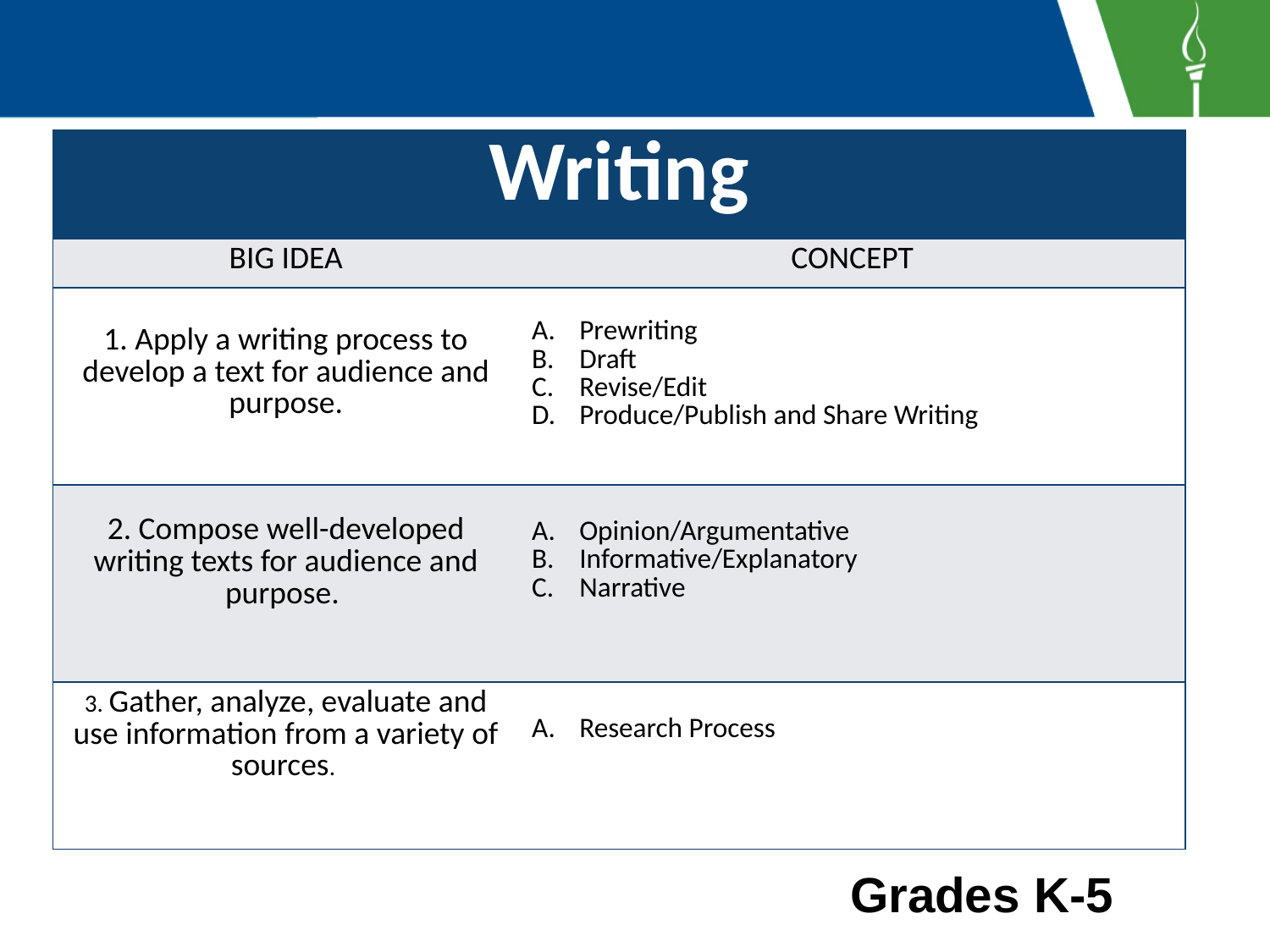

| Writing |  |
| --- | --- |
| BIG IDEA | CONCEPT |
| 1. Apply a writing process to develop a text for audience and purpose. | Prewriting Draft Revise/Edit Produce/Publish and Share Writing |
| 2. Compose well-developed writing texts for audience and purpose. | Opinion/Argumentative Informative/Explanatory Narrative |
| 3. Gather, analyze, evaluate and use information from a variety of sources. | Research Process |
Grades K-5